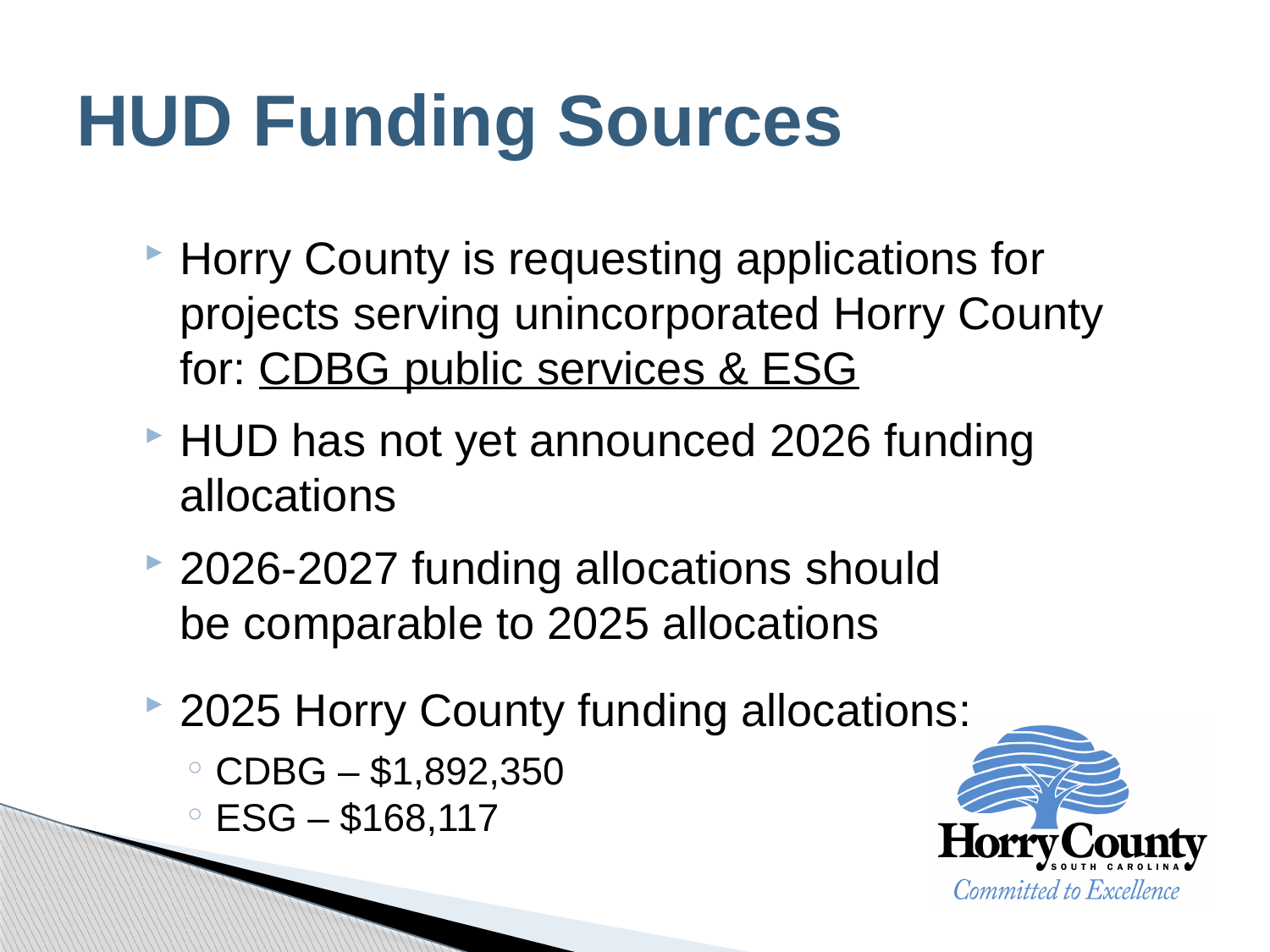

HUD Funding Sources
Horry County is requesting applications for projects serving unincorporated Horry County for: CDBG public services & ESG
HUD has not yet announced 2026 funding allocations
2026-2027 funding allocations should
be comparable to 2025 allocations
2025 Horry County funding allocations:
CDBG – $1,892,350
ESG – $168,117